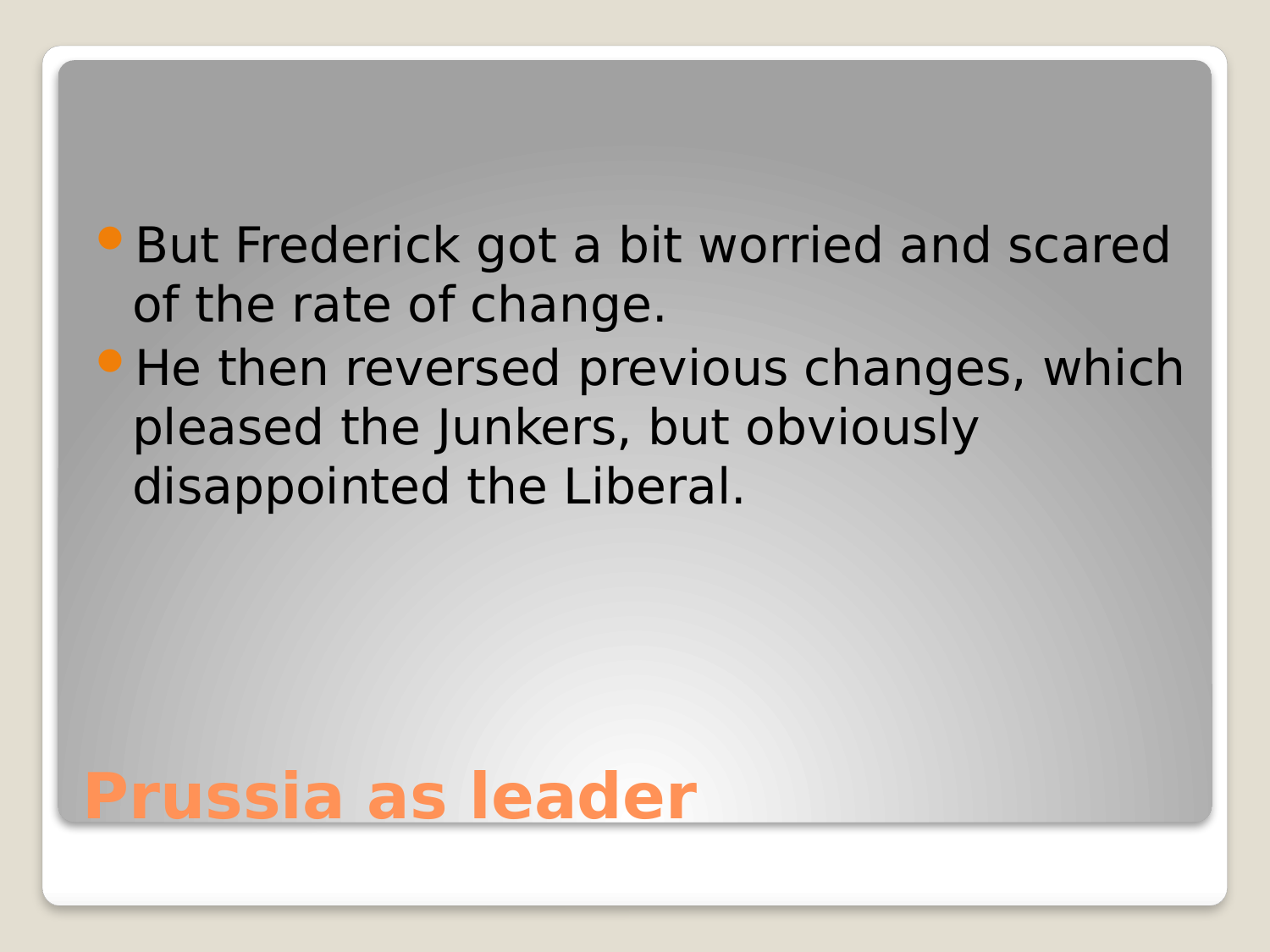

But Frederick got a bit worried and scared of the rate of change.
He then reversed previous changes, which pleased the Junkers, but obviously disappointed the Liberal.
# Prussia as leader